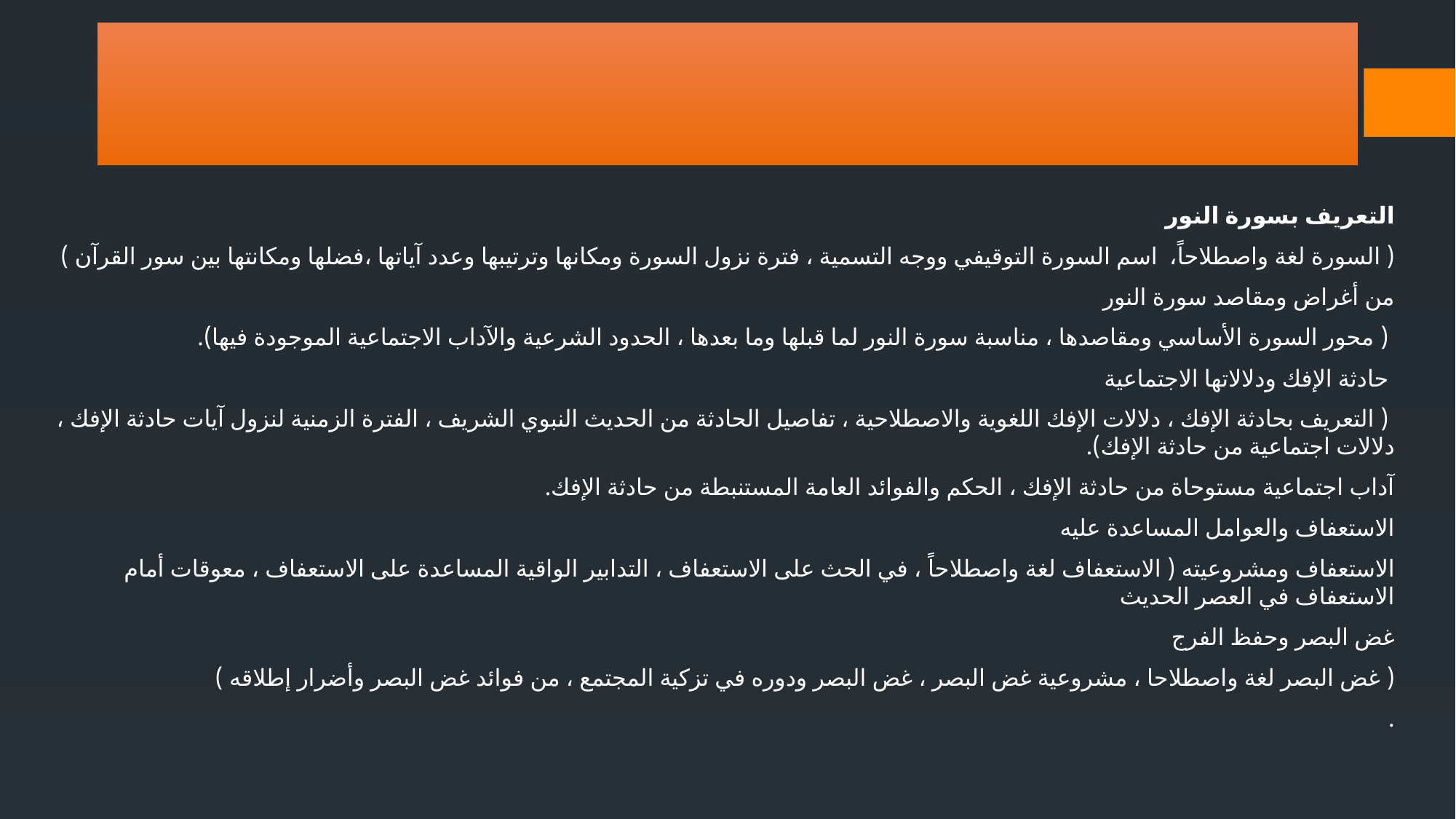

التعريف بسورة النور
( السورة لغة واصطلاحاً،  اسم السورة التوقيفي ووجه التسمية ، فترة نزول السورة ومكانها وترتيبها وعدد آياتها ،فضلها ومكانتها بين سور القرآن )
من أغراض ومقاصد سورة النور
 ( محور السورة الأساسي ومقاصدها ، مناسبة سورة النور لما قبلها وما بعدها ، الحدود الشرعية والآداب الاجتماعية الموجودة فيها).
 حادثة الإفك ودلالاتها الاجتماعية
 ( التعريف بحادثة الإفك ، دلالات الإفك اللغوية والاصطلاحية ، تفاصيل الحادثة من الحديث النبوي الشريف ، الفترة الزمنية لنزول آيات حادثة الإفك ، دلالات اجتماعية من حادثة الإفك).
آداب اجتماعية مستوحاة من حادثة الإفك ، الحكم والفوائد العامة المستنبطة من حادثة الإفك.
الاستعفاف والعوامل المساعدة عليه
الاستعفاف ومشروعيته ( الاستعفاف لغة واصطلاحاً ، في الحث على الاستعفاف ، التدابير الواقية المساعدة على الاستعفاف ، معوقات أمام الاستعفاف في العصر الحديث
غض البصر وحفظ الفرج
( غض البصر لغة واصطلاحا ، مشروعية غض البصر ، غض البصر ودوره في تزكية المجتمع ، من فوائد غض البصر وأضرار إطلاقه )
.